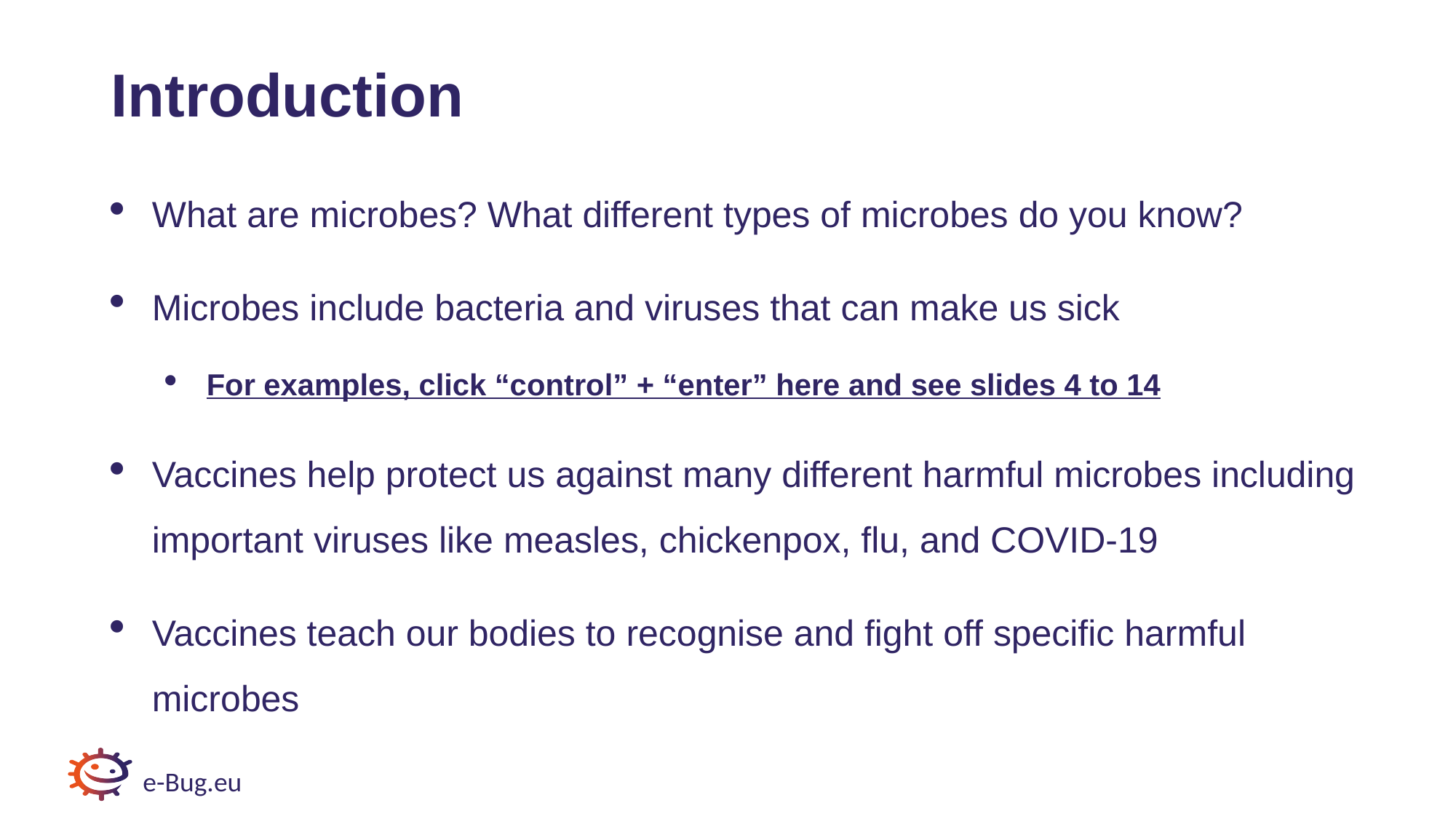

# Introduction
What are microbes? What different types of microbes do you know?
Microbes include bacteria and viruses that can make us sick
For examples, click “control” + “enter” here and see slides 4 to 14
Vaccines help protect us against many different harmful microbes including important viruses like measles, chickenpox, flu, and COVID-19
Vaccines teach our bodies to recognise and fight off specific harmful microbes
e-Bug.eu